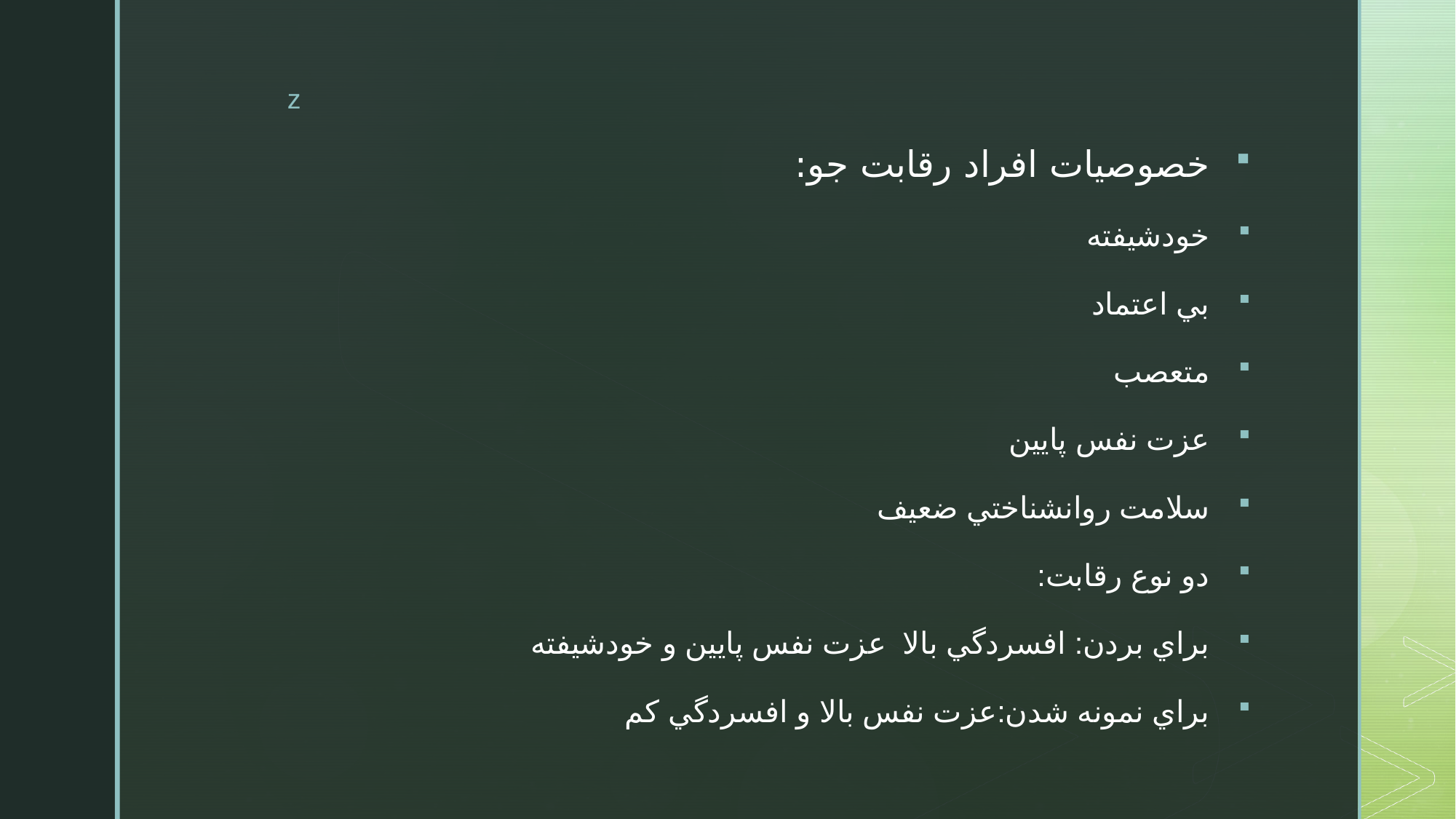

خصوصيات افراد رقابت جو:
خودشيفته
بي اعتماد
متعصب
عزت نفس پايين
سلامت روانشناختي ضعيف
دو نوع رقابت:
براي بردن: افسردگي بالا  عزت نفس پايين و خودشيفته
براي نمونه شدن:عزت نفس بالا و افسردگي كم